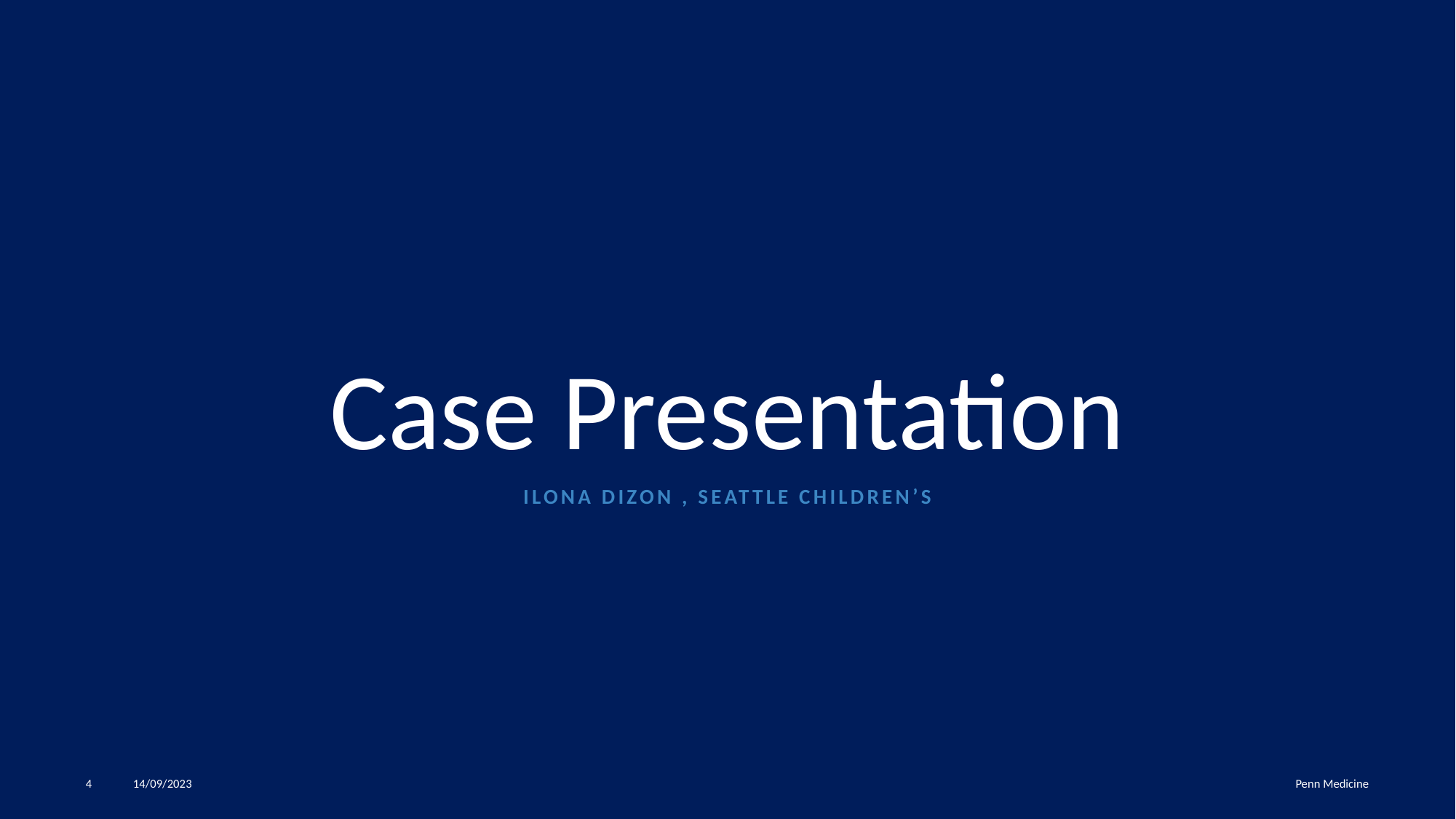

# Case Presentation
Ilona Dizon , Seattle Children’s
4
14/09/2023